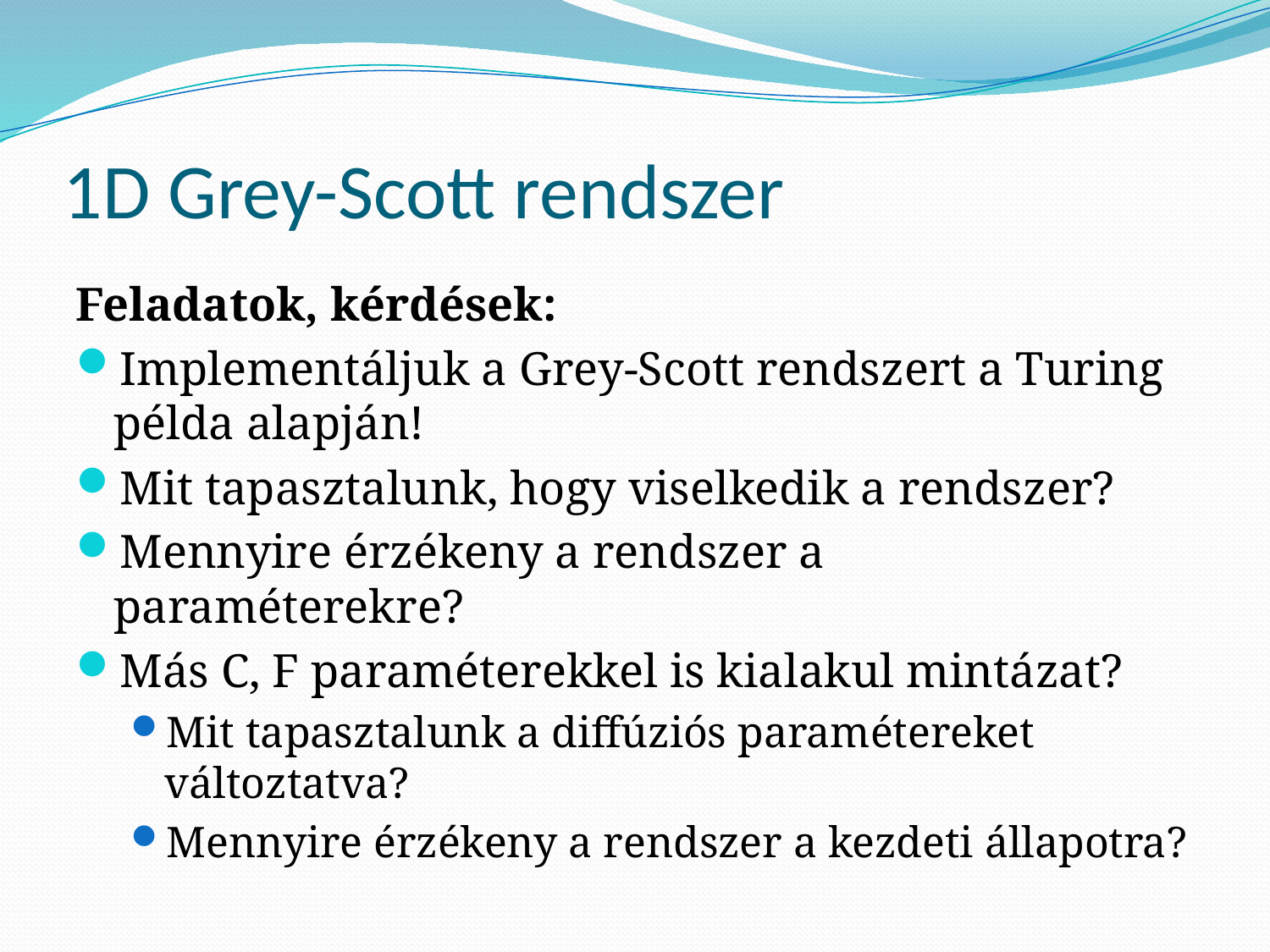

# 1D Grey-Scott rendszer
Feladatok, kérdések:
Implementáljuk a Grey-Scott rendszert a Turing példa alapján!
Mit tapasztalunk, hogy viselkedik a rendszer?
Mennyire érzékeny a rendszer a paraméterekre?
Más C, F paraméterekkel is kialakul mintázat?
Mit tapasztalunk a diffúziós paramétereket változtatva?
Mennyire érzékeny a rendszer a kezdeti állapotra?